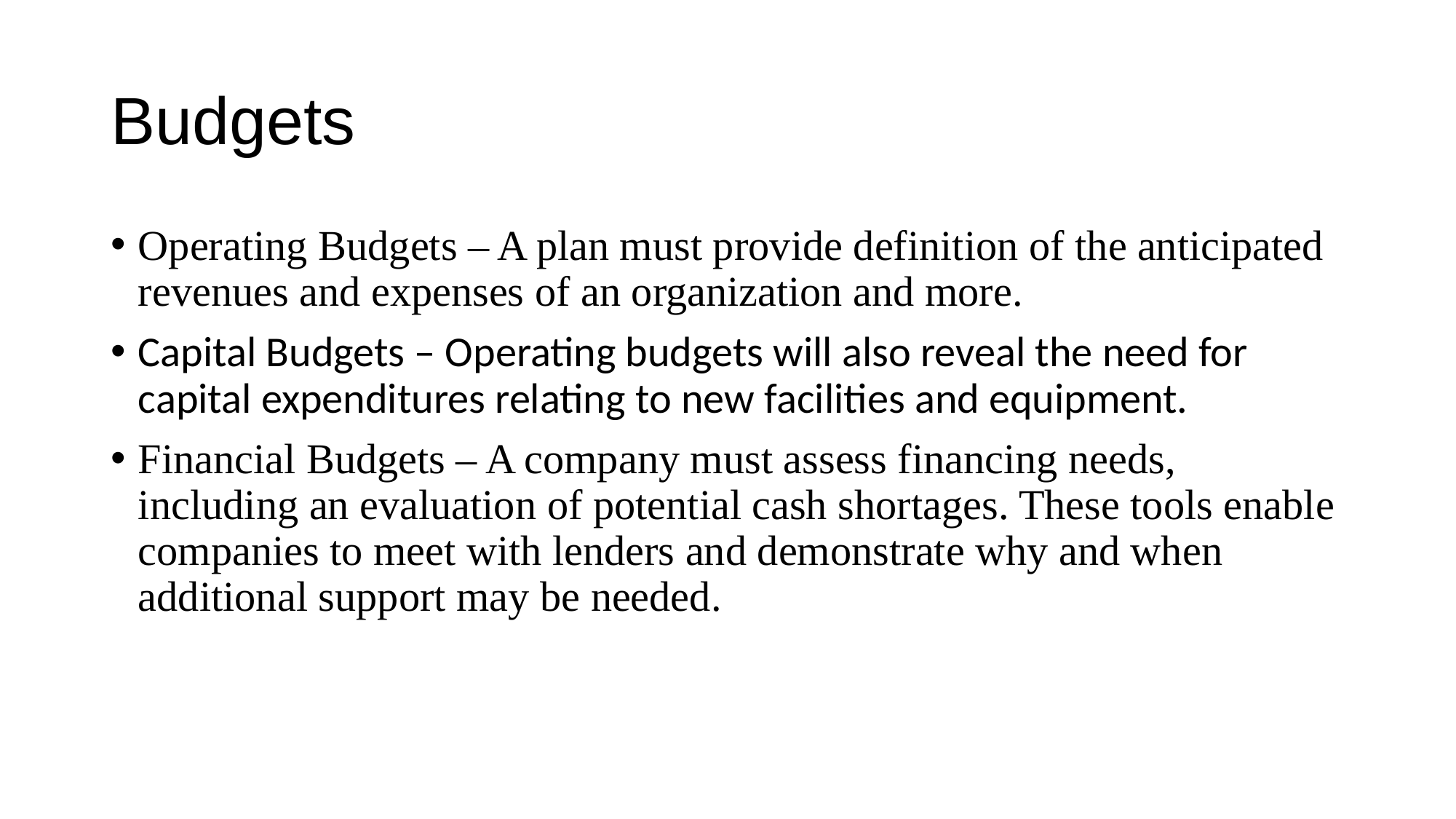

# Budgets
Operating Budgets – A plan must provide definition of the anticipated revenues and expenses of an organization and more.
Capital Budgets – Operating budgets will also reveal the need for capital expenditures relating to new facilities and equipment.
Financial Budgets – A company must assess financing needs, including an evaluation of potential cash shortages. These tools enable companies to meet with lenders and demonstrate why and when additional support may be needed.